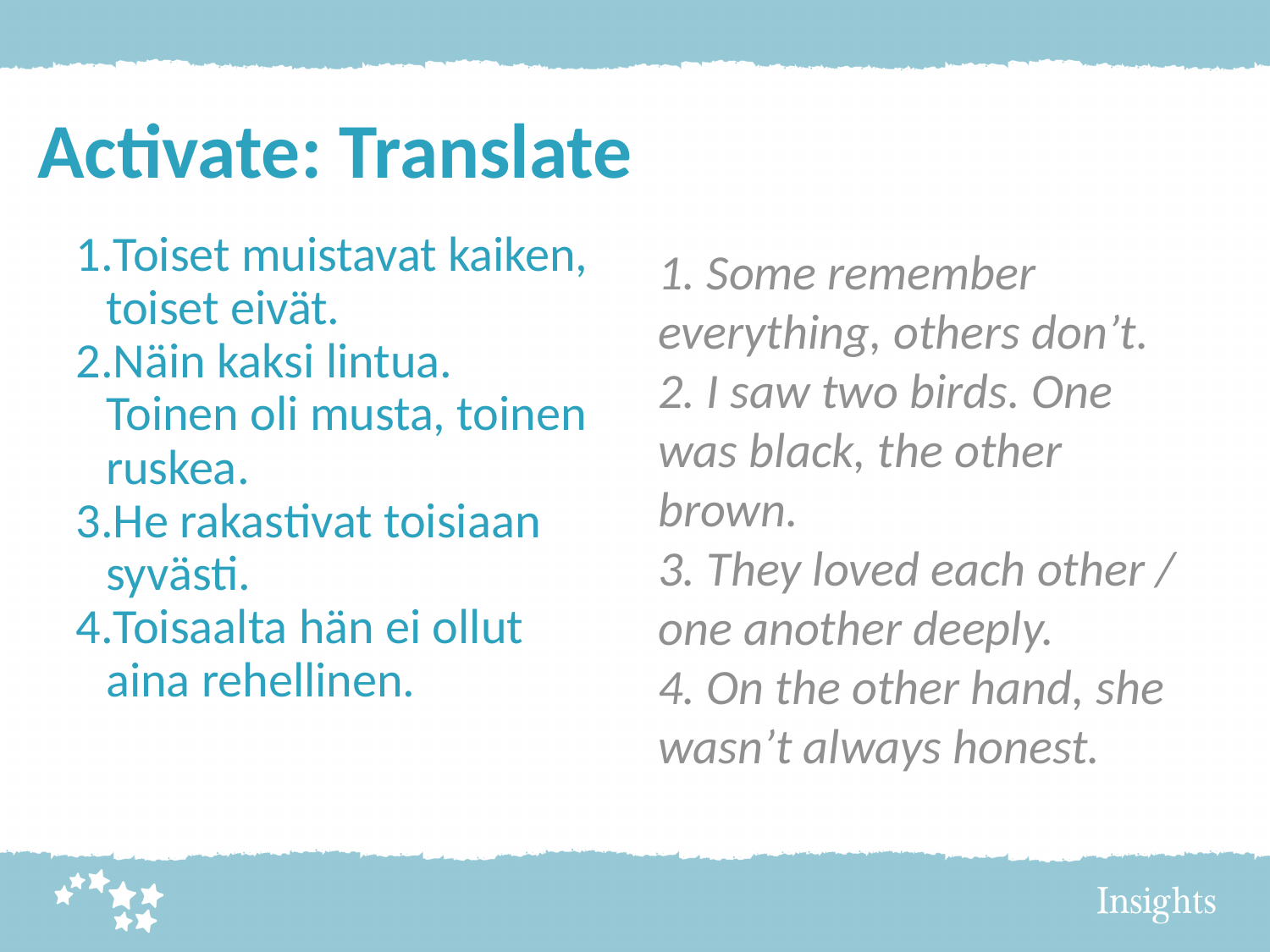

Activate: Translate

Toiset muistavat kaiken, toiset eivät.
Näin kaksi lintua. Toinen oli musta, toinen ruskea.
He rakastivat toisiaan syvästi.
Toisaalta hän ei ollut aina rehellinen.

1. Some remember everything, others don’t.
2. I saw two birds. One was black, the other brown.
3. They loved each other / one another deeply.
4. On the other hand, she wasn’t always honest.